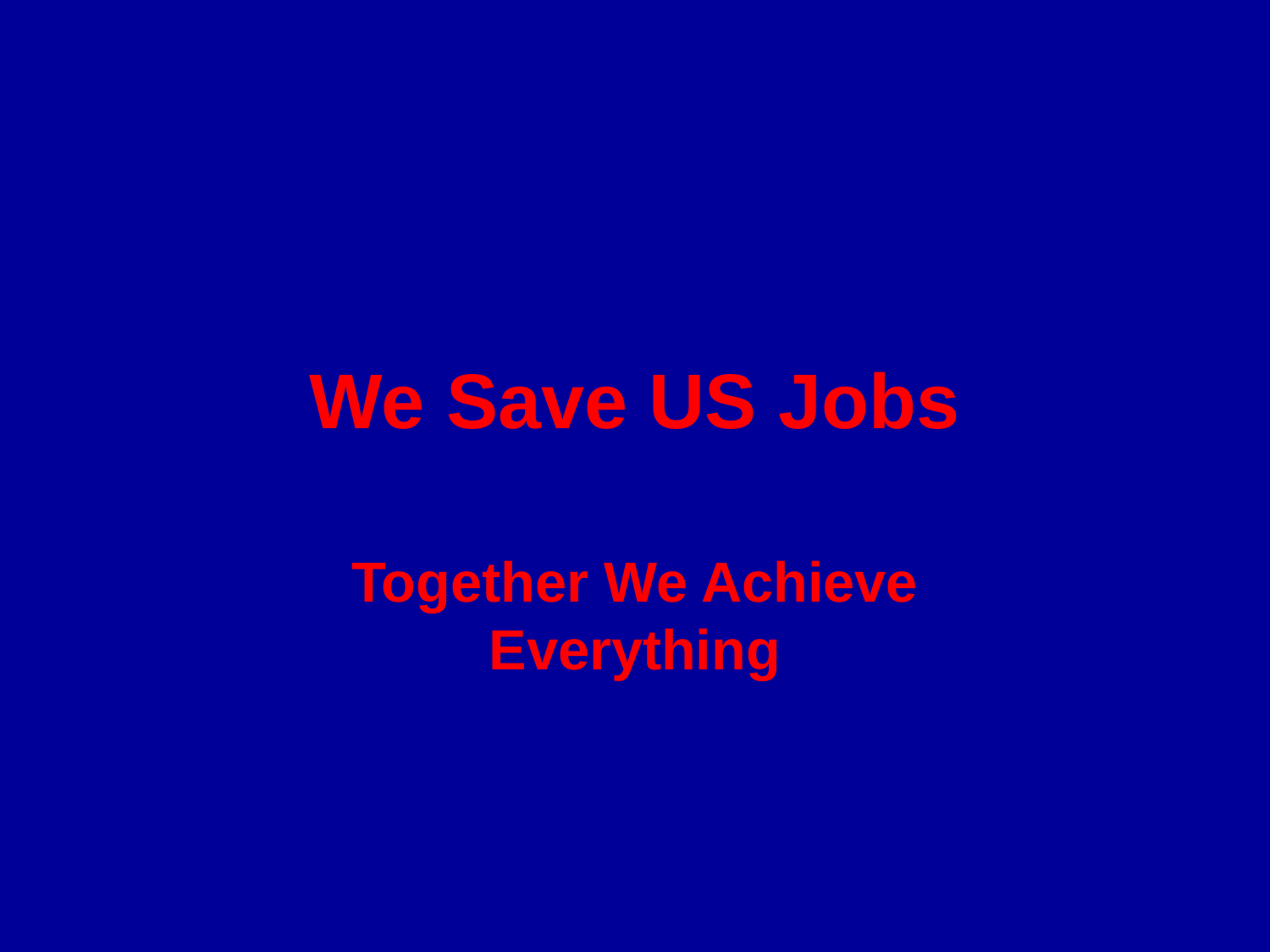

# We Save US Jobs
Together We Achieve Everything